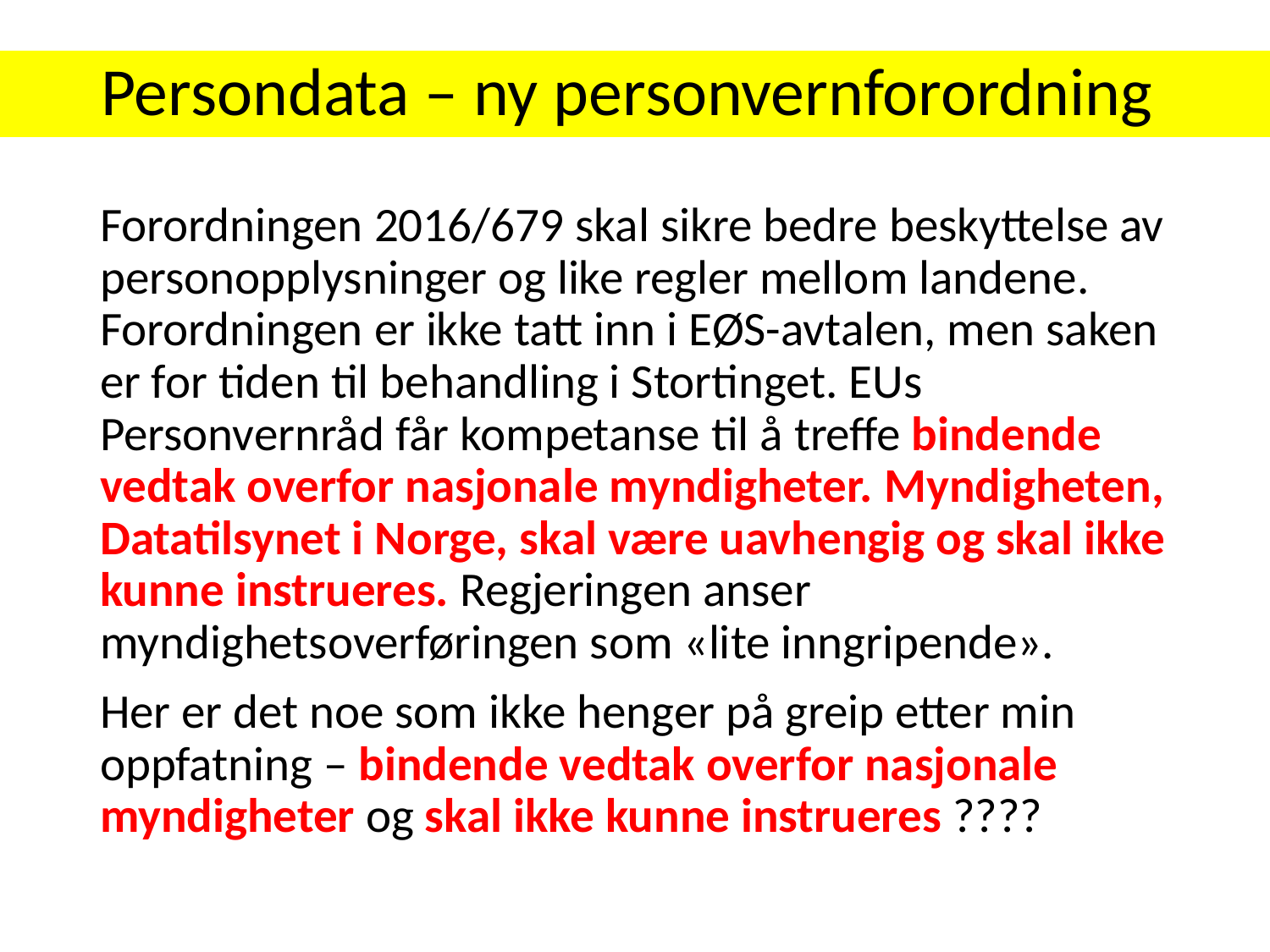

# Persondata – ny personvernforordning
Forordningen 2016/679 skal sikre bedre beskyttelse av personopplysninger og like regler mellom landene. Forordningen er ikke tatt inn i EØS-avtalen, men saken er for tiden til behandling i Stortinget. EUs Personvernråd får kompetanse til å treffe bindende vedtak overfor nasjonale myndigheter. Myndigheten, Datatilsynet i Norge, skal være uavhengig og skal ikke kunne instrueres. Regjeringen anser myndighetsoverføringen som «lite inngripende».
Her er det noe som ikke henger på greip etter min oppfatning – bindende vedtak overfor nasjonale myndigheter og skal ikke kunne instrueres ????